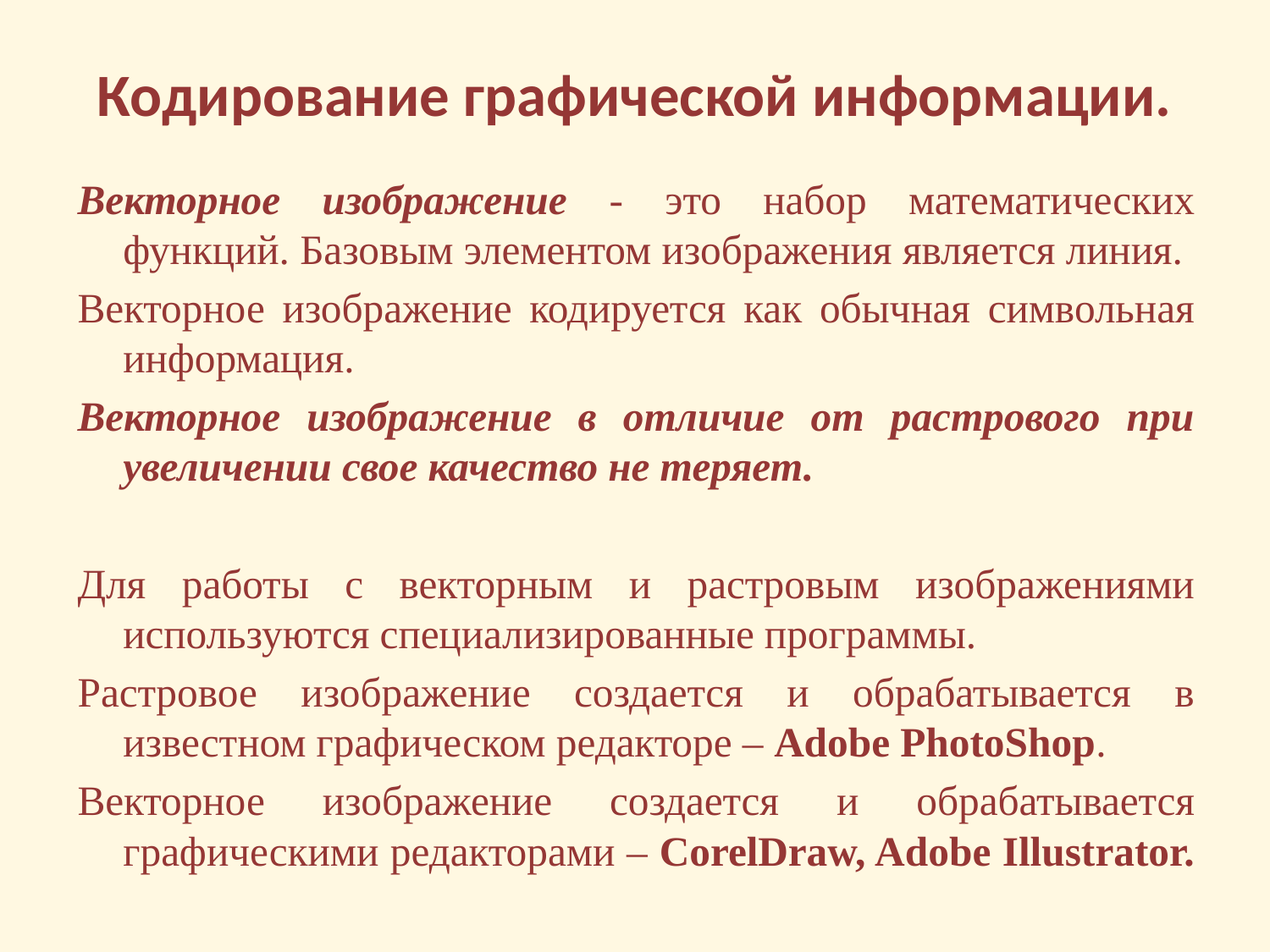

# Кодирование графической информации.
Векторное изображение - это набор математических функций. Базовым элементом изображения является линия.
Векторное изображение кодируется как обычная символьная информация.
Векторное изображение в отличие от растрового при увеличении свое качество не теряет.

Для работы с векторным и растровым изображениями используются специализированные программы.
Растровое изображение создается и обрабатывается в известном графическом редакторе – Adobe PhotoShop.
Векторное изображение создается и обрабатывается графическими редакторами – CorelDraw, Adobe Illustrator.